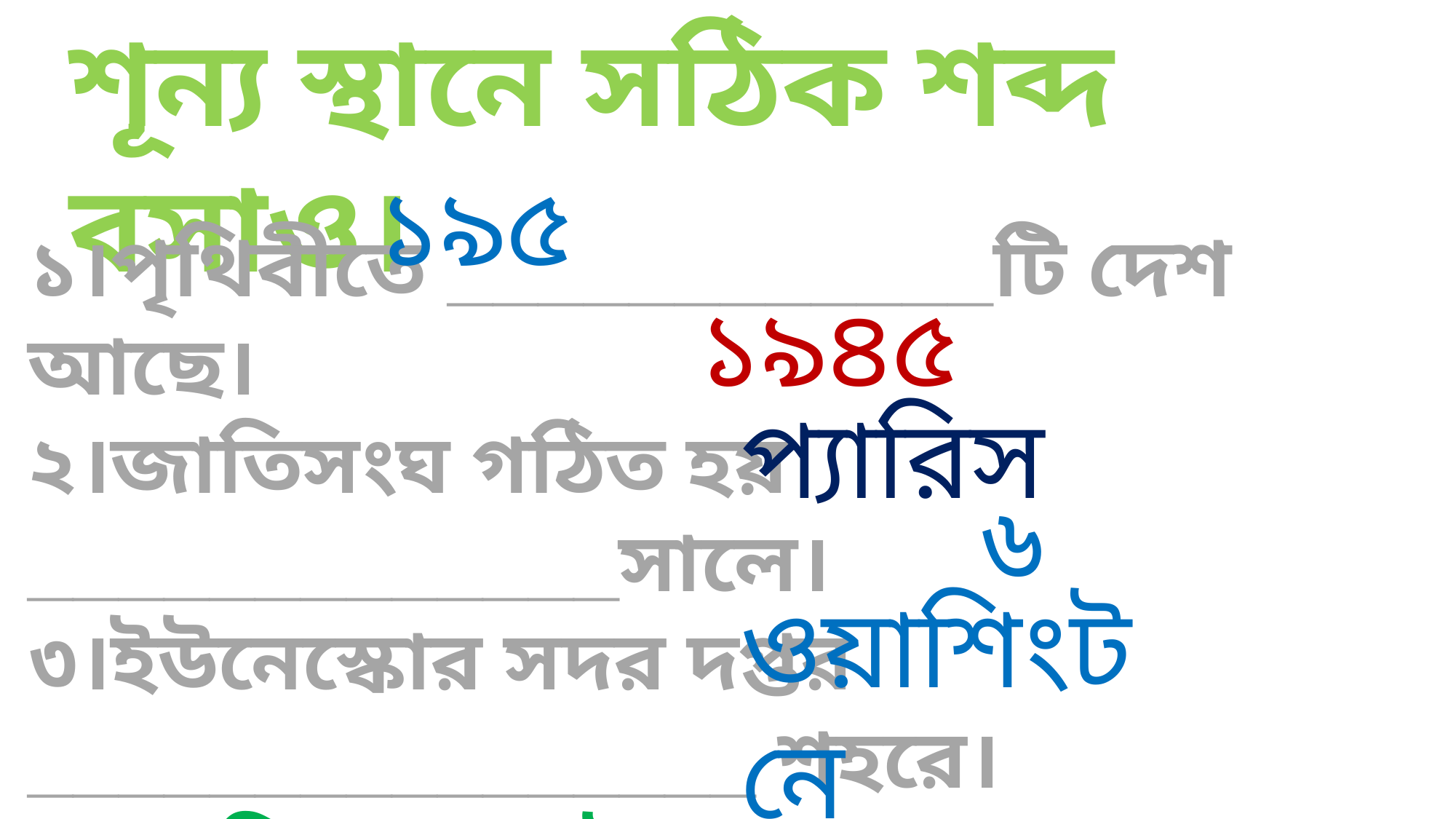

শূন্য স্থানে সঠিক শব্দ বসাও।
১৯৫
১।পৃথিবীতে ____________টি দেশ আছে।
২।জাতিসংঘ গঠিত হয় _____________সালে।
৩।ইউনেস্কোর সদর দপ্তর ________________ শহরে।
৪।জাতি সংঘের উন্নয়ন মূলক সংস্থা _______ টি।
৫।বিশ্ব ব্যাংকের সদর দপ্তর _______________।
১৯৪৫
প্যারিস
৬
ওয়াশিংটনে